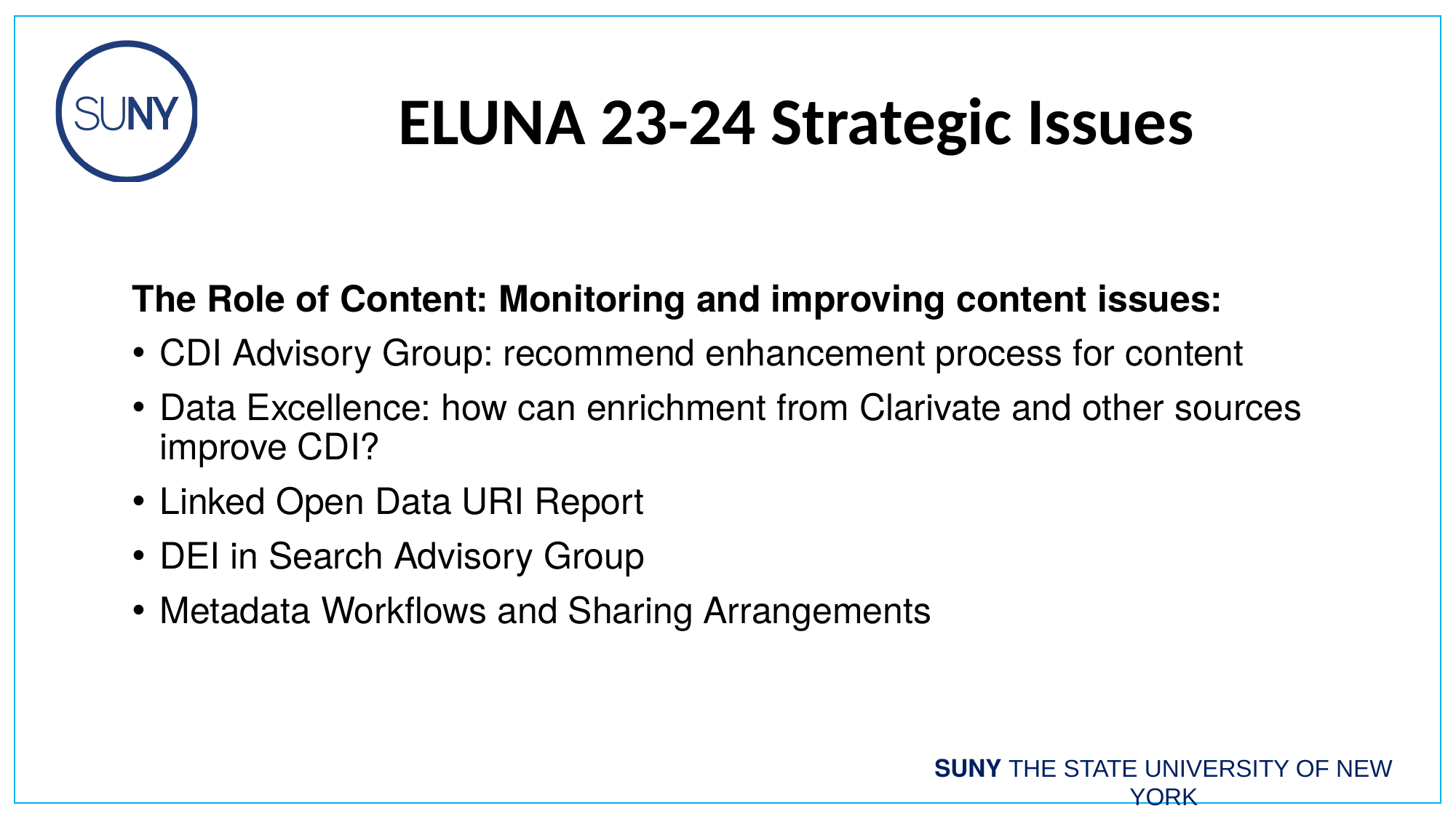

# ELUNA 23-24 Strategic Issues

The Role of Content: Monitoring and improving content issues:
CDI Advisory Group: recommend enhancement process for content
Data Excellence: how can enrichment from Clarivate and other sources improve CDI?
Linked Open Data URI Report
DEI in Search Advisory Group
Metadata Workflows and Sharing Arrangements